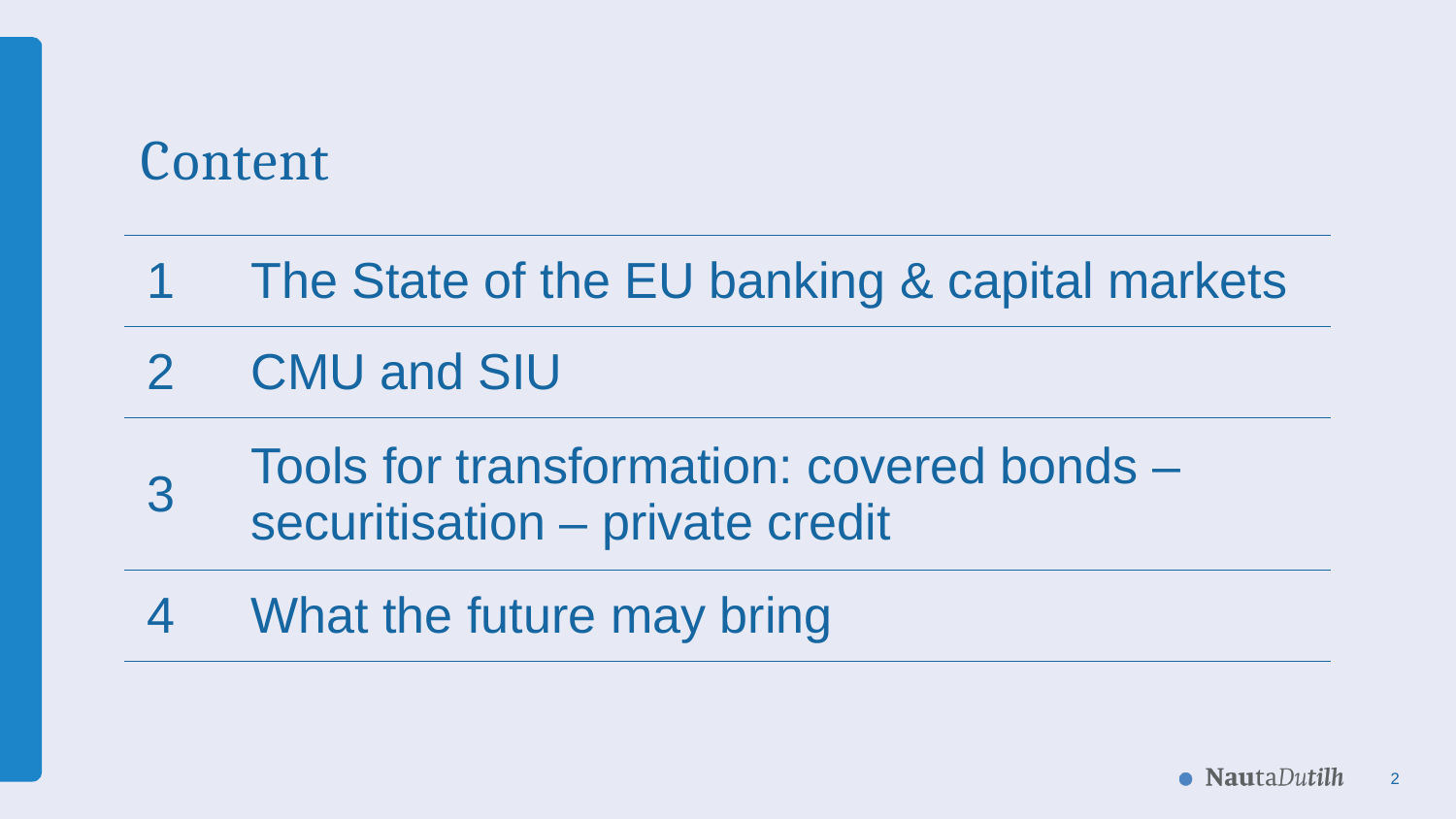

# Content
| 1 | The State of the EU banking & capital markets |
| --- | --- |
| 2 | CMU and SIU |
| 3 | Tools for transformation: covered bonds – securitisation – private credit |
| 4 | What the future may bring |
2